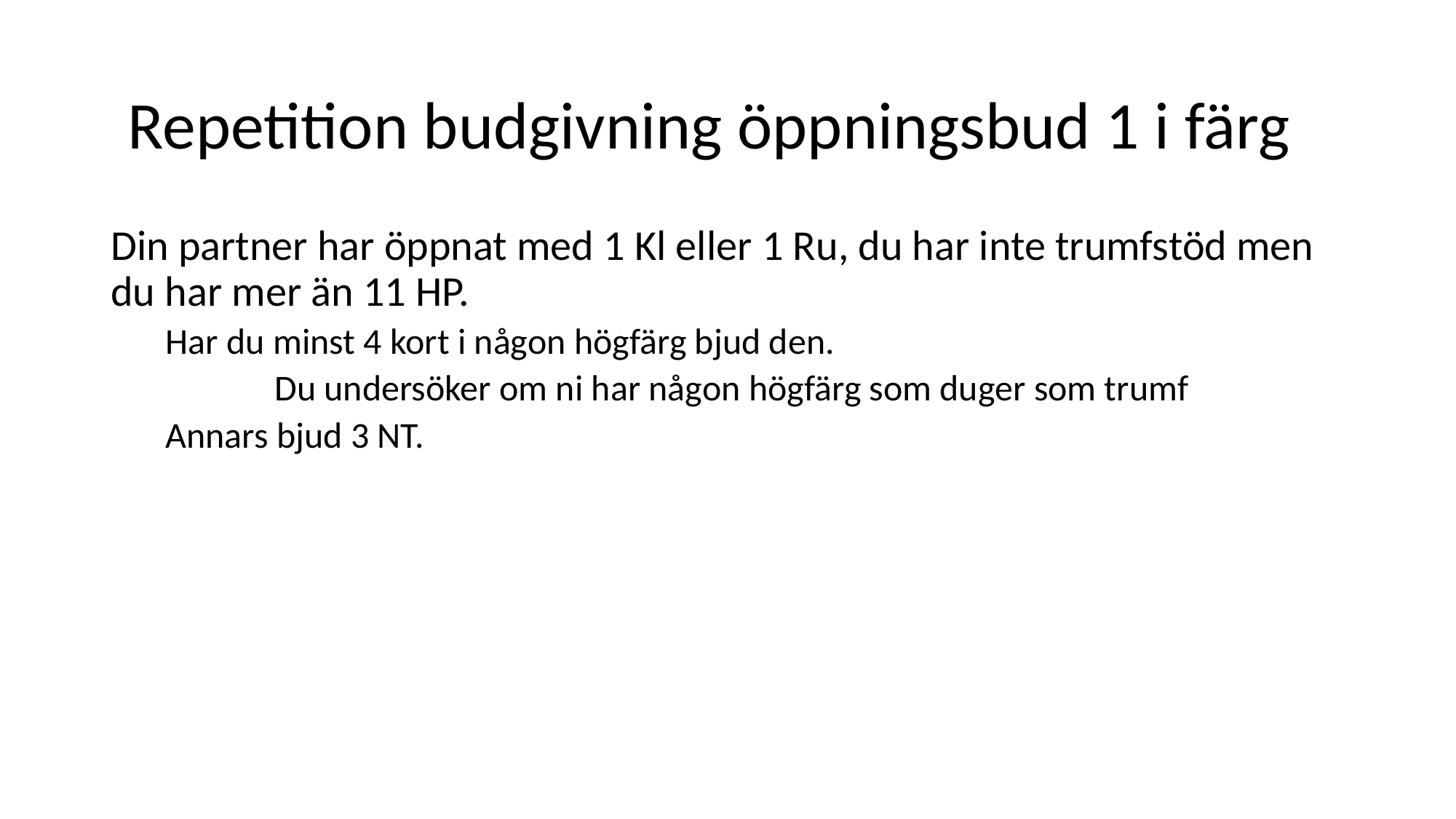

# Repetition budgivning öppningsbud 1 i färg
Din partner har öppnat med 1 Kl eller 1 Ru, du har inte trumfstöd men du har mer än 11 HP.
Har du minst 4 kort i någon högfärg bjud den.
	Du undersöker om ni har någon högfärg som duger som trumf
Annars bjud 3 NT.